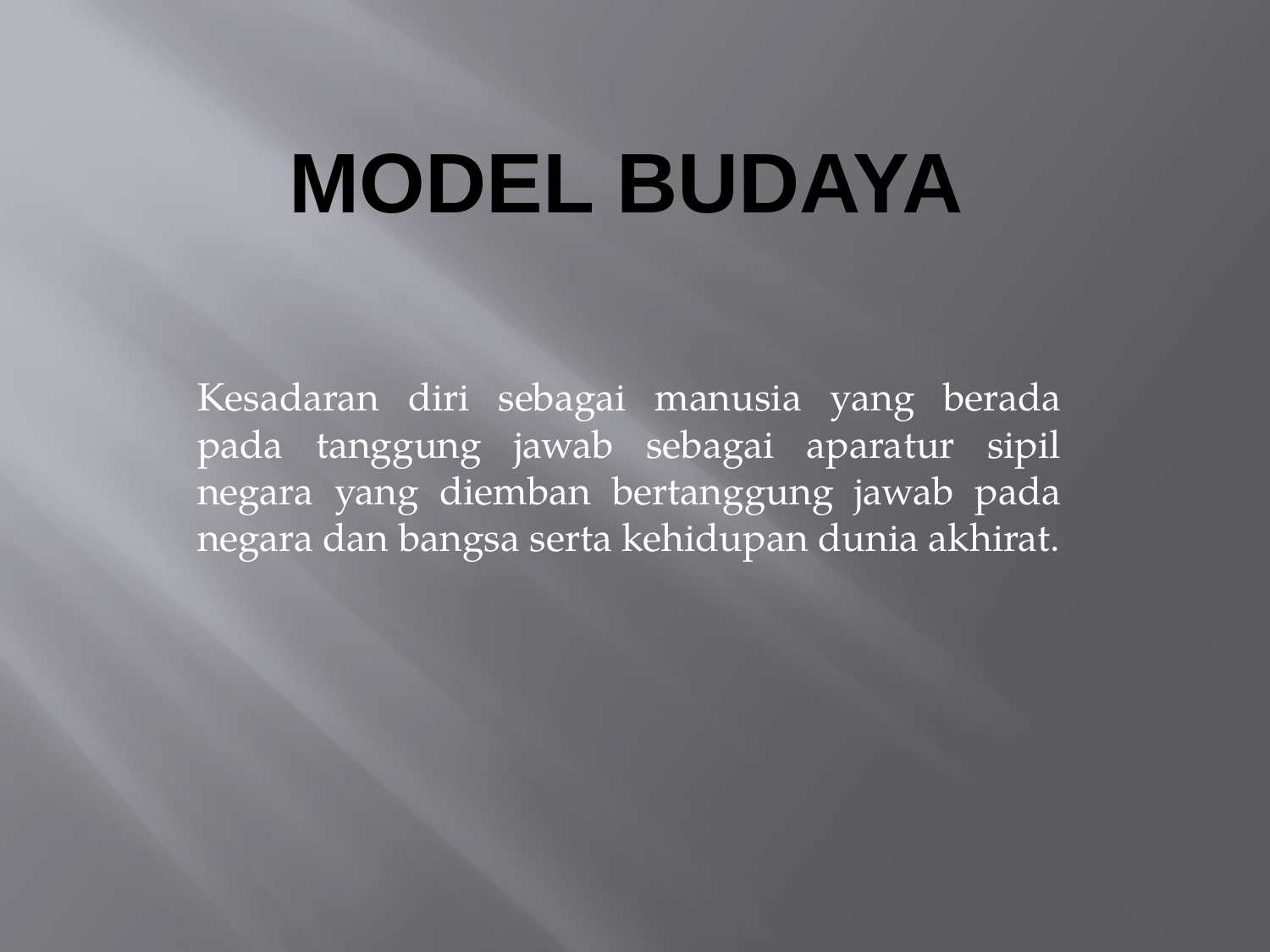

# Model budaya
Kesadaran diri sebagai manusia yang berada pada tanggung jawab sebagai aparatur sipil negara yang diemban bertanggung jawab pada negara dan bangsa serta kehidupan dunia akhirat.